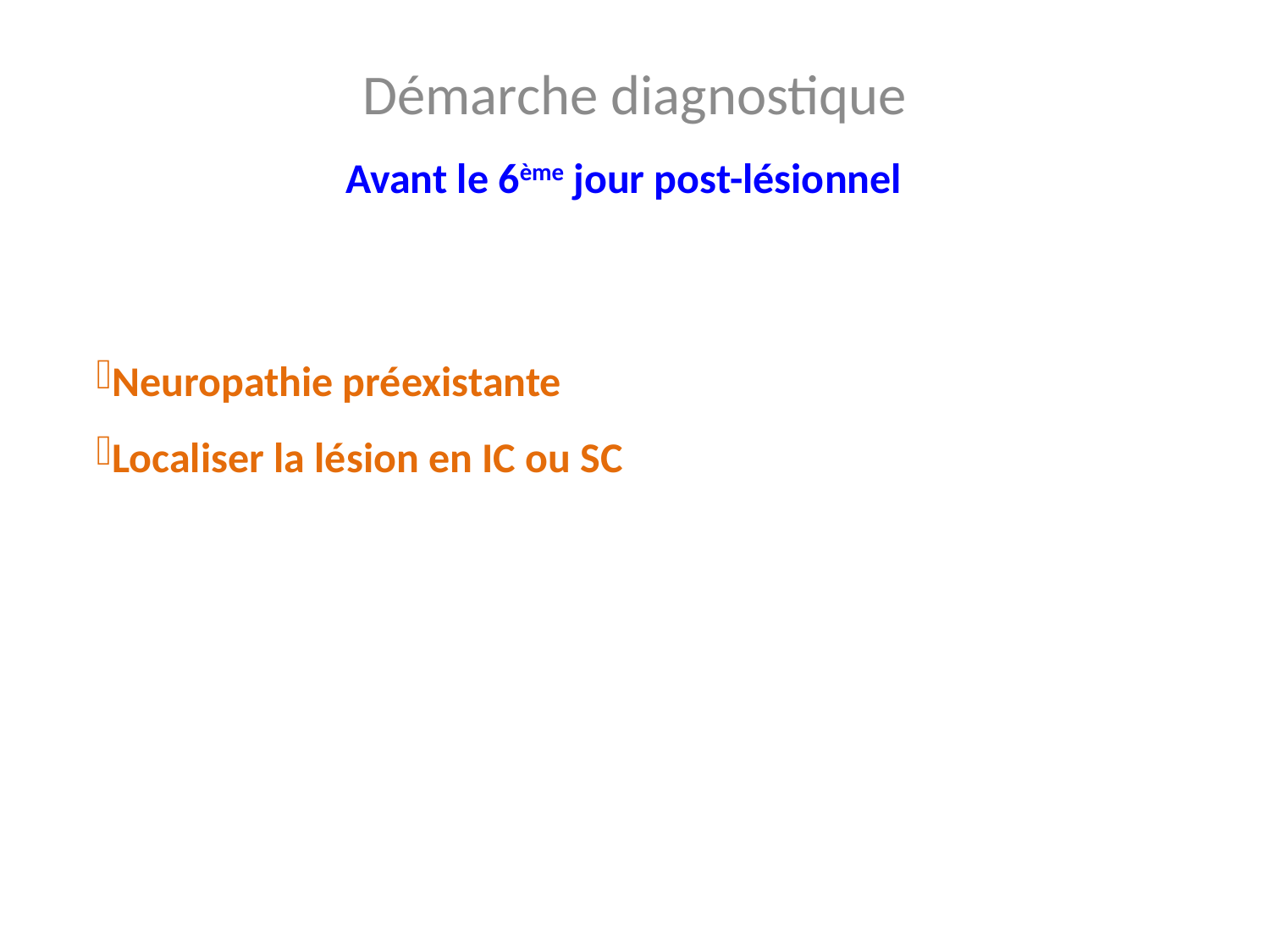

Démarche diagnostique
Avant le 6ème jour post-lésionnel
Neuropathie préexistante
Localiser la lésion en IC ou SC